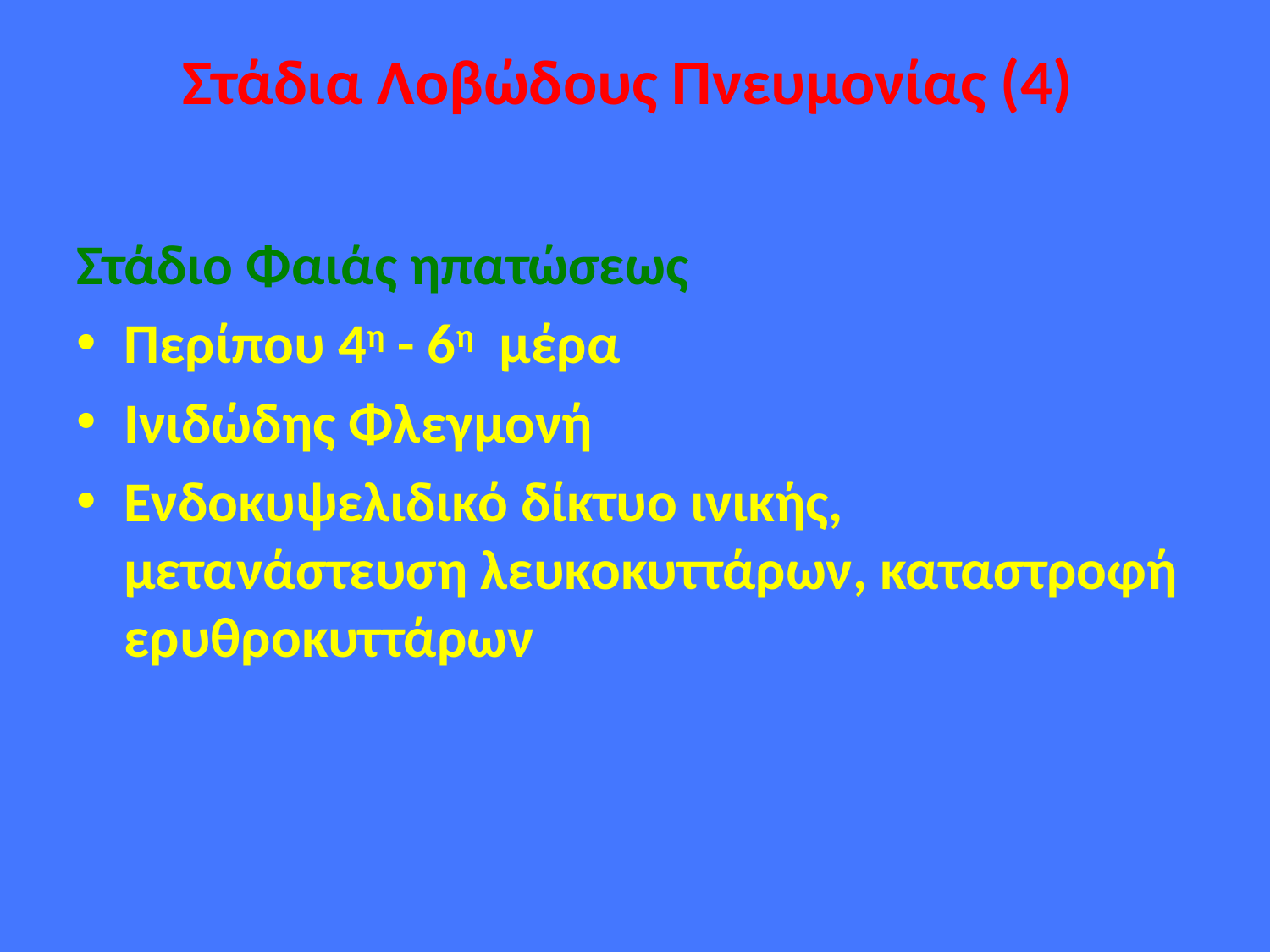

# Στάδια Λοβώδους Πνευμονίας (4)
Στάδιο Φαιάς ηπατώσεως
Περίπου 4η - 6η  μέρα
Ινιδώδης Φλεγμονή
Ενδοκυψελιδικό δίκτυο ινικής, μετανάστευση λευκοκυττάρων, καταστροφή ερυθροκυττάρων